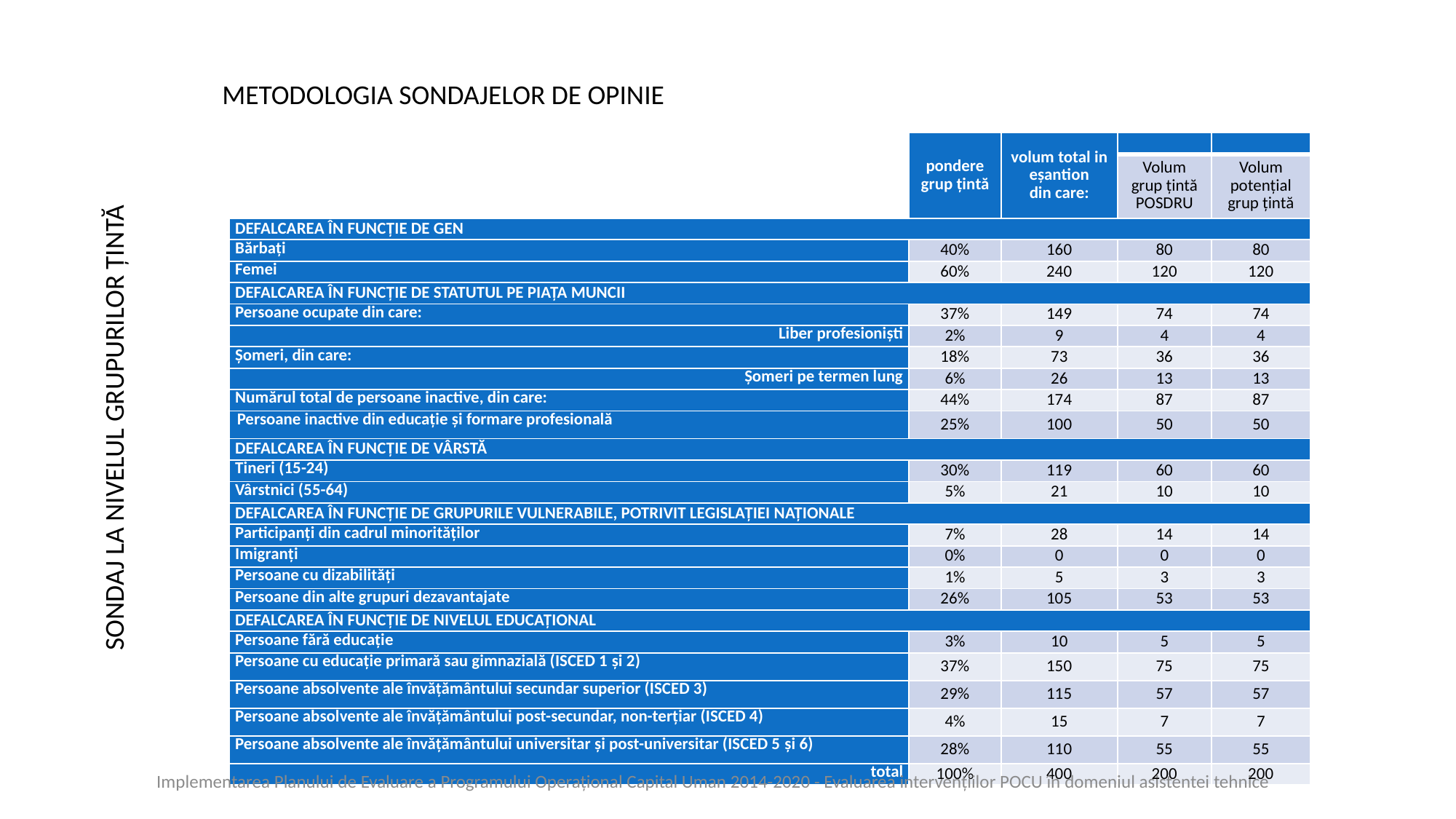

METODOLOGIA SONDAJELOR DE OPINIE
|  | pondere grup țintă | volum total in eșantion din care: |  |  |
| --- | --- | --- | --- | --- |
|  |  |  | Volum grup țintă POSDRU | Volum potențial grup țintă |
| DEFALCAREA ÎN FUNCŢIE DE GEN |  |  |  |  |
| Bărbați | 40% | 160 | 80 | 80 |
| Femei | 60% | 240 | 120 | 120 |
| DEFALCAREA ÎN FUNCŢIE DE STATUTUL PE PIAŢA MUNCII |  |  |  |  |
| Persoane ocupate din care: | 37% | 149 | 74 | 74 |
| Liber profesioniști | 2% | 9 | 4 | 4 |
| Șomeri, din care: | 18% | 73 | 36 | 36 |
| Șomeri pe termen lung | 6% | 26 | 13 | 13 |
| Numărul total de persoane inactive, din care: | 44% | 174 | 87 | 87 |
| Persoane inactive din educație și formare profesională | 25% | 100 | 50 | 50 |
| DEFALCAREA ÎN FUNCŢIE DE VÂRSTĂ |  |  |  |  |
| Tineri (15-24) | 30% | 119 | 60 | 60 |
| Vârstnici (55-64) | 5% | 21 | 10 | 10 |
| DEFALCAREA ÎN FUNCŢIE DE GRUPURILE VULNERABILE, POTRIVIT LEGISLAŢIEI NAŢIONALE |  |  |  |  |
| Participanți din cadrul minorităților | 7% | 28 | 14 | 14 |
| Imigranți | 0% | 0 | 0 | 0 |
| Persoane cu dizabilități | 1% | 5 | 3 | 3 |
| Persoane din alte grupuri dezavantajate | 26% | 105 | 53 | 53 |
| DEFALCAREA ÎN FUNCŢIE DE NIVELUL EDUCAŢIONAL |  |  |  |  |
| Persoane fără educație | 3% | 10 | 5 | 5 |
| Persoane cu educație primară sau gimnazială (ISCED 1 şi 2) | 37% | 150 | 75 | 75 |
| Persoane absolvente ale învățământului secundar superior (ISCED 3) | 29% | 115 | 57 | 57 |
| Persoane absolvente ale învățământului post-secundar, non-terțiar (ISCED 4) | 4% | 15 | 7 | 7 |
| Persoane absolvente ale învățământului universitar și post-universitar (ISCED 5 şi 6) | 28% | 110 | 55 | 55 |
| total | 100% | 400 | 200 | 200 |
SONDAJ LA NIVELUL GRUPURILOR ȚINTĂ
Implementarea Planului de Evaluare a Programului Operațional Capital Uman 2014-2020 - Evaluarea intervențiilor POCU în domeniul asistentei tehnice